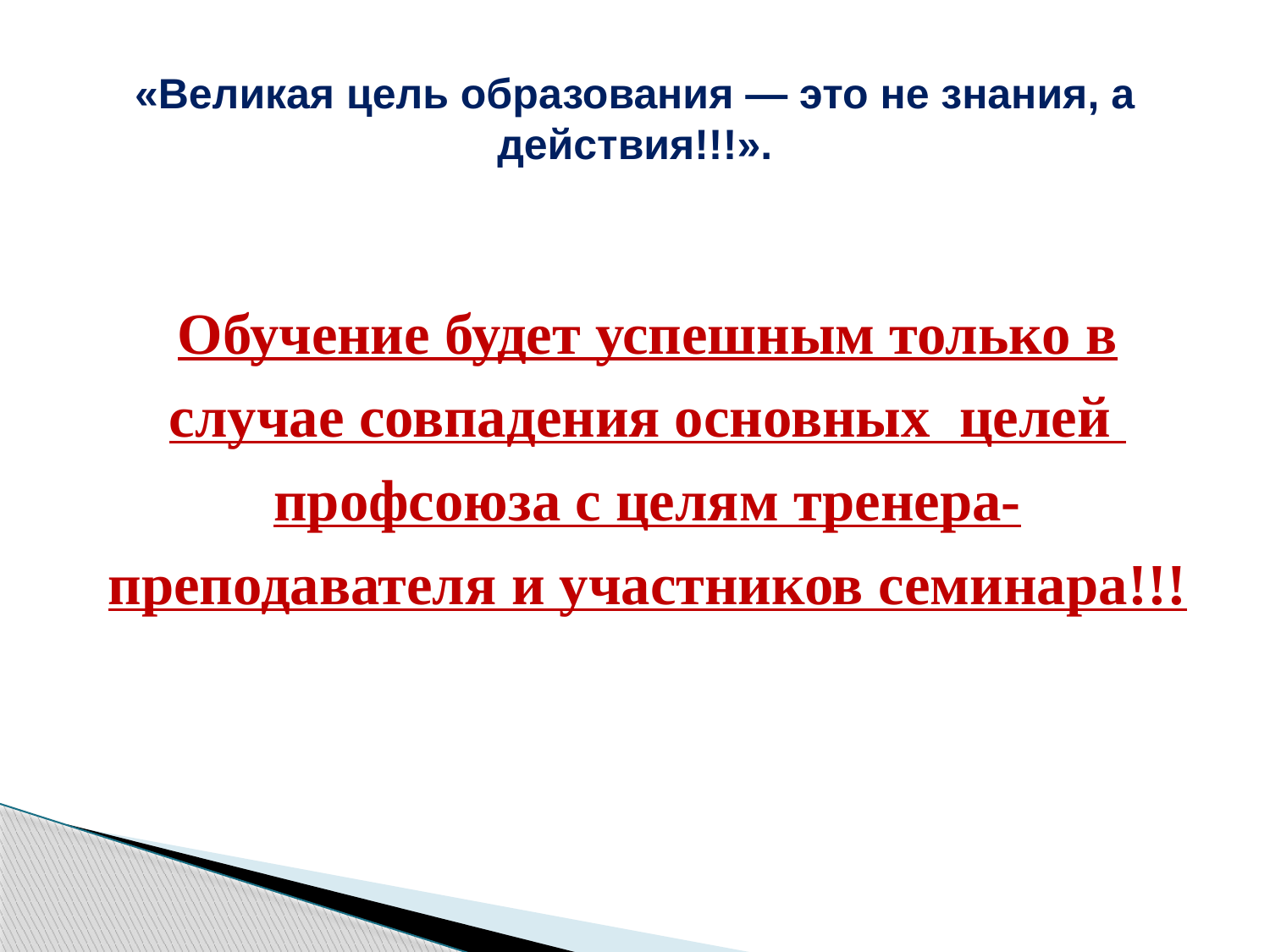

# «Великая цель образования — это не знания, а действия!!!».

Обучение будет успешным только в случае совпадения основных  целей  профсоюза с целям тренера-преподавателя и участников семинара!!!